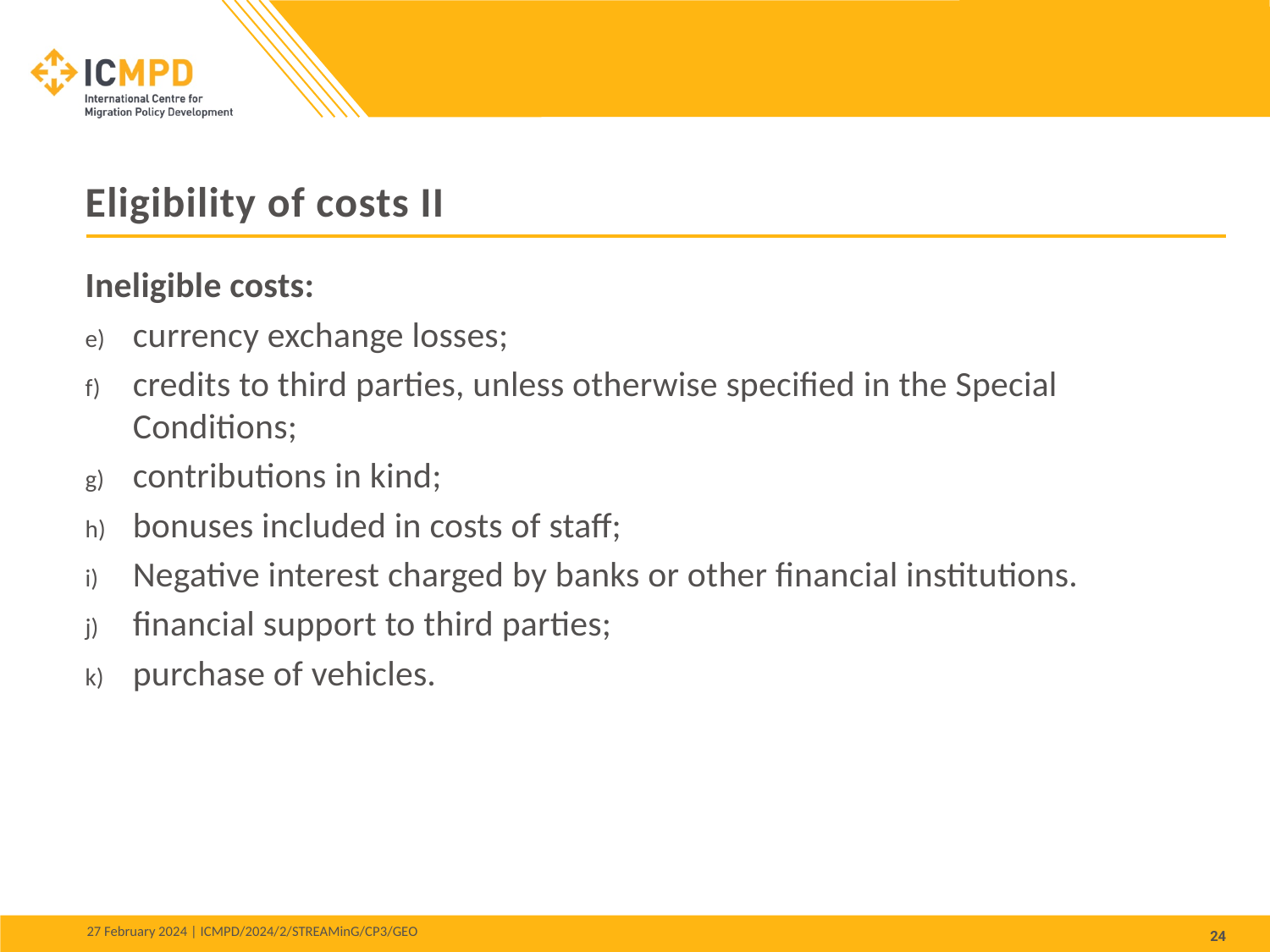

Eligibility of costs II
Ineligible costs:
currency exchange losses;
credits to third parties, unless otherwise specified in the Special Conditions;
contributions in kind;
bonuses included in costs of staff;
Negative interest charged by banks or other financial institutions.
financial support to third parties;
purchase of vehicles.